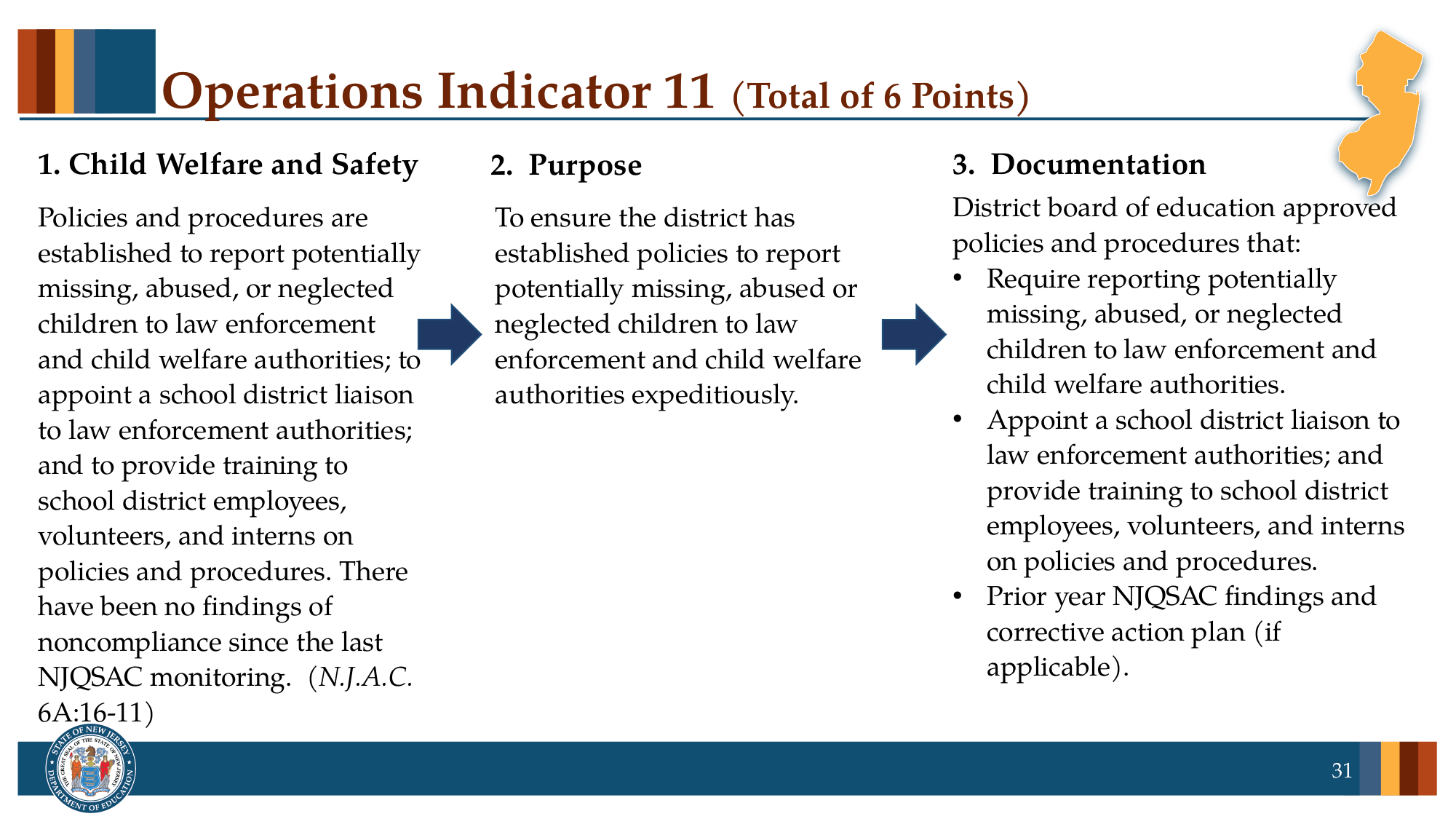

# Operations Indicator 11 (Total of 6 Points)
3.  Documentation
1. Child Welfare and Safety
2.  Purpose
District board of education approved policies and procedures that:
Require reporting potentially missing, abused, or neglected children to law enforcement and child welfare authorities.
Appoint a school district liaison to law enforcement authorities; and provide training to school district employees, volunteers, and interns on policies and procedures.
Prior year NJQSAC findings and corrective action plan (if applicable).
Policies and procedures are established to report potentially missing, abused, or neglected children to law enforcement and child welfare authorities; to appoint a school district liaison to law enforcement authorities; and to provide training to school district employees, volunteers, and interns on policies and procedures. There have been no findings of noncompliance since the last NJQSAC monitoring.  (N.J.A.C. 6A:16-11)
To ensure the district has established policies to report potentially missing, abused or neglected children to law enforcement and child welfare authorities expeditiously.
31